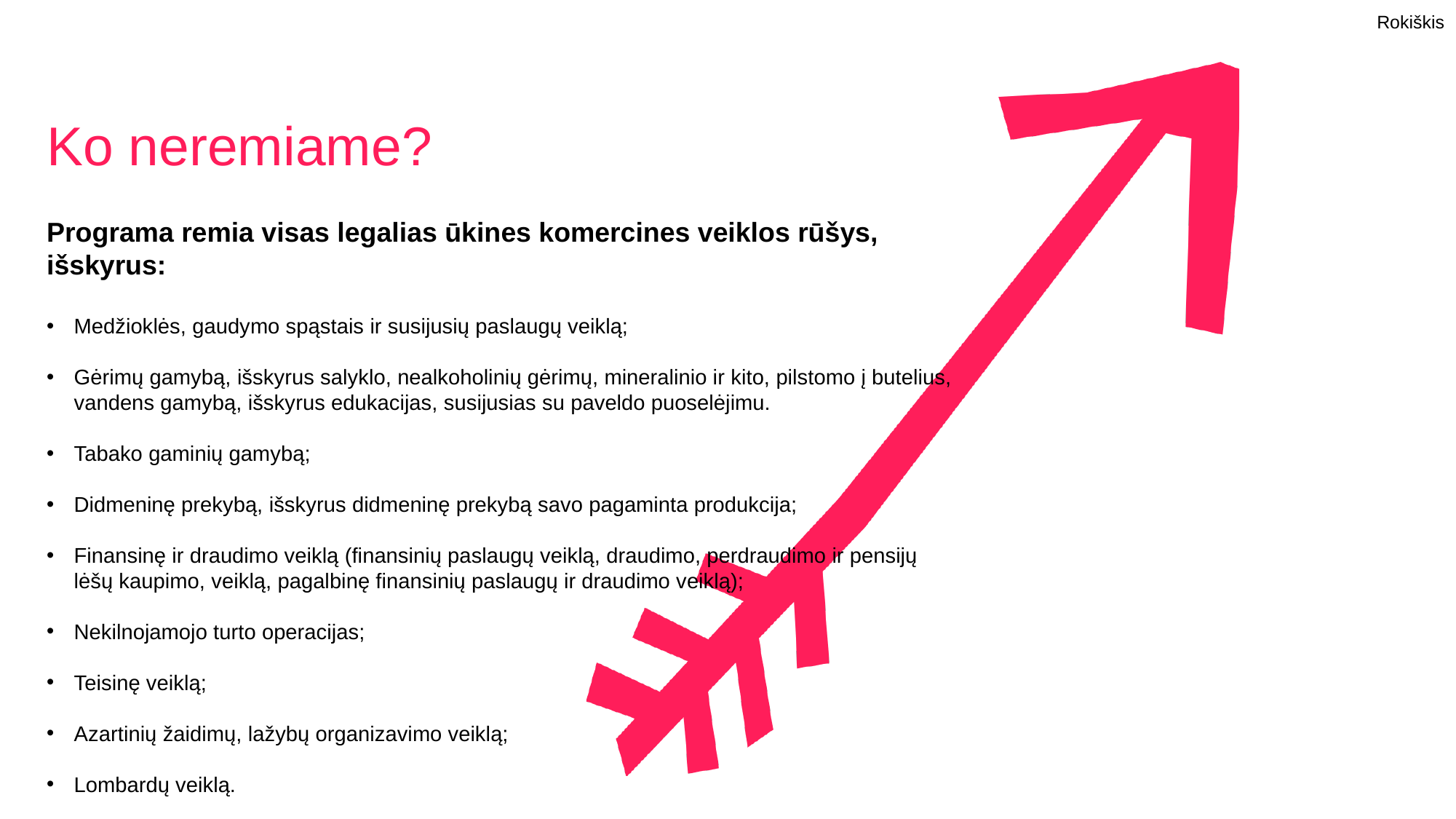

Ko neremiame?
Programa remia visas legalias ūkines komercines veiklos rūšys, išskyrus:

Medžioklės, gaudymo spąstais ir susijusių paslaugų veiklą;

Gėrimų gamybą, išskyrus salyklo, nealkoholinių gėrimų, mineralinio ir kito, pilstomo į butelius, vandens gamybą, išskyrus edukacijas, susijusias su paveldo puoselėjimu.

Tabako gaminių gamybą;

Didmeninę prekybą, išskyrus didmeninę prekybą savo pagaminta produkcija;

Finansinę ir draudimo veiklą (finansinių paslaugų veiklą, draudimo, perdraudimo ir pensijų lėšų kaupimo, veiklą, pagalbinę finansinių paslaugų ir draudimo veiklą);

Nekilnojamojo turto operacijas;

Teisinę veiklą;

Azartinių žaidimų, lažybų organizavimo veiklą;

Lombardų veiklą.